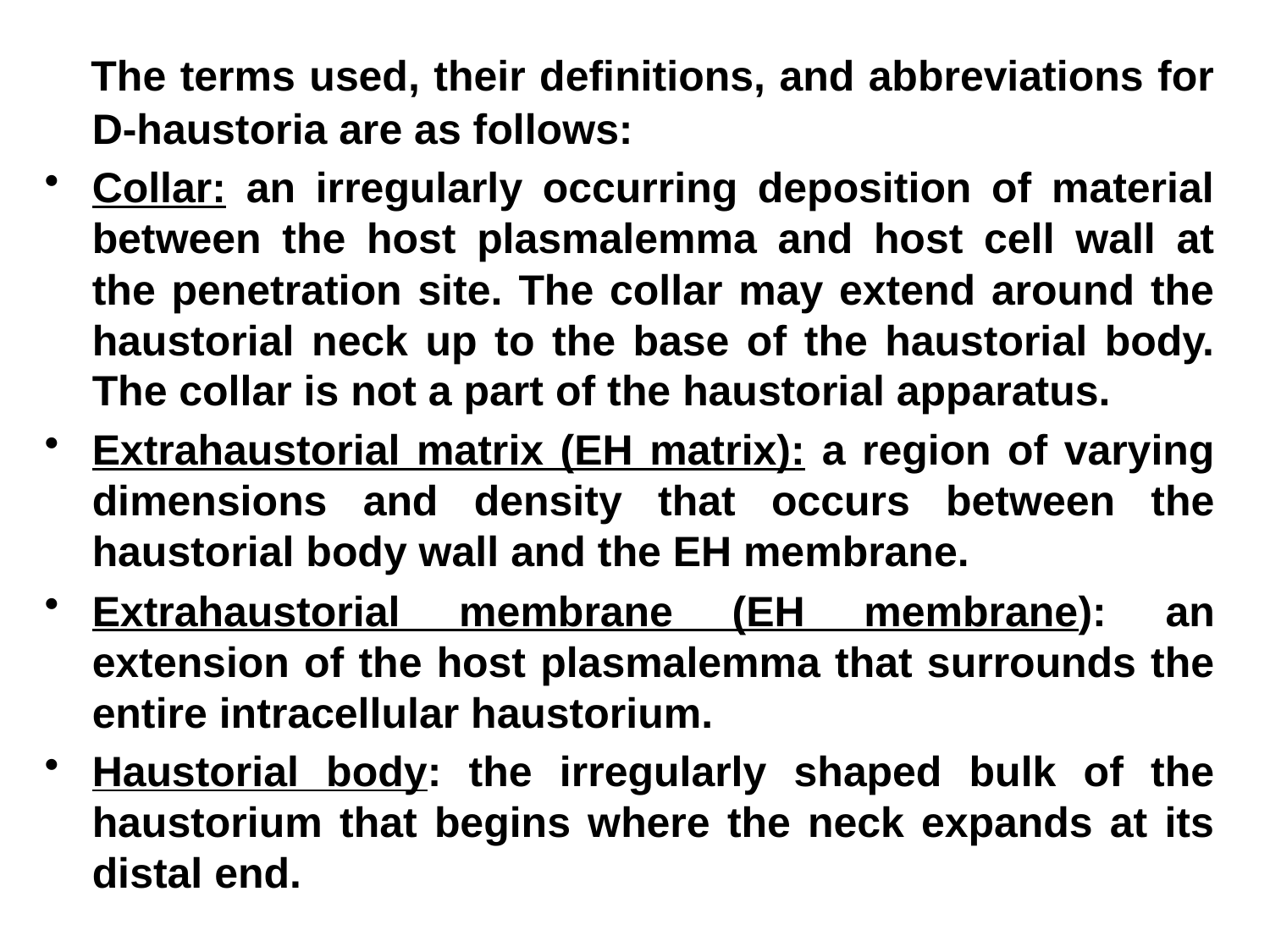

The terms used, their definitions, and abbreviations for D-haustoria are as follows:
Collar: an irregularly occurring deposition of material between the host plasmalemma and host cell wall at the penetration site. The collar may extend around the haustorial neck up to the base of the haustorial body. The collar is not a part of the haustorial apparatus.
Extrahaustorial matrix (EH matrix): a region of varying dimensions and density that occurs between the haustorial body wall and the EH membrane.
Extrahaustorial membrane (EH membrane): an extension of the host plasmalemma that surrounds the entire intracellular haustorium.
Haustorial body: the irregularly shaped bulk of the haustorium that begins where the neck expands at its distal end.